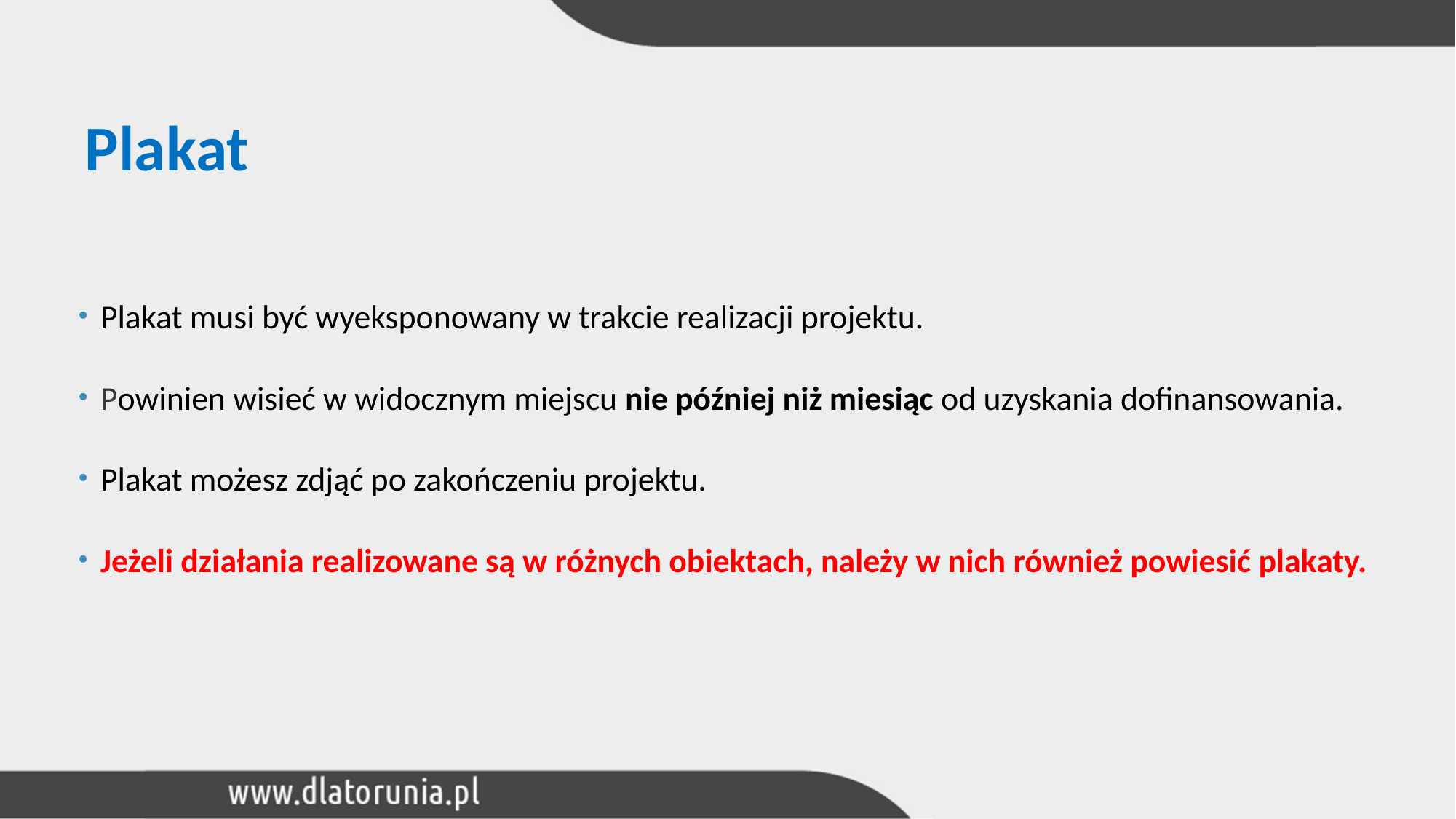

# Plakat
Plakat musi być wyeksponowany w trakcie realizacji projektu.
Powinien wisieć w widocznym miejscu nie później niż miesiąc od uzyskania dofinansowania.
Plakat możesz zdjąć po zakończeniu projektu.
Jeżeli działania realizowane są w różnych obiektach, należy w nich również powiesić plakaty.